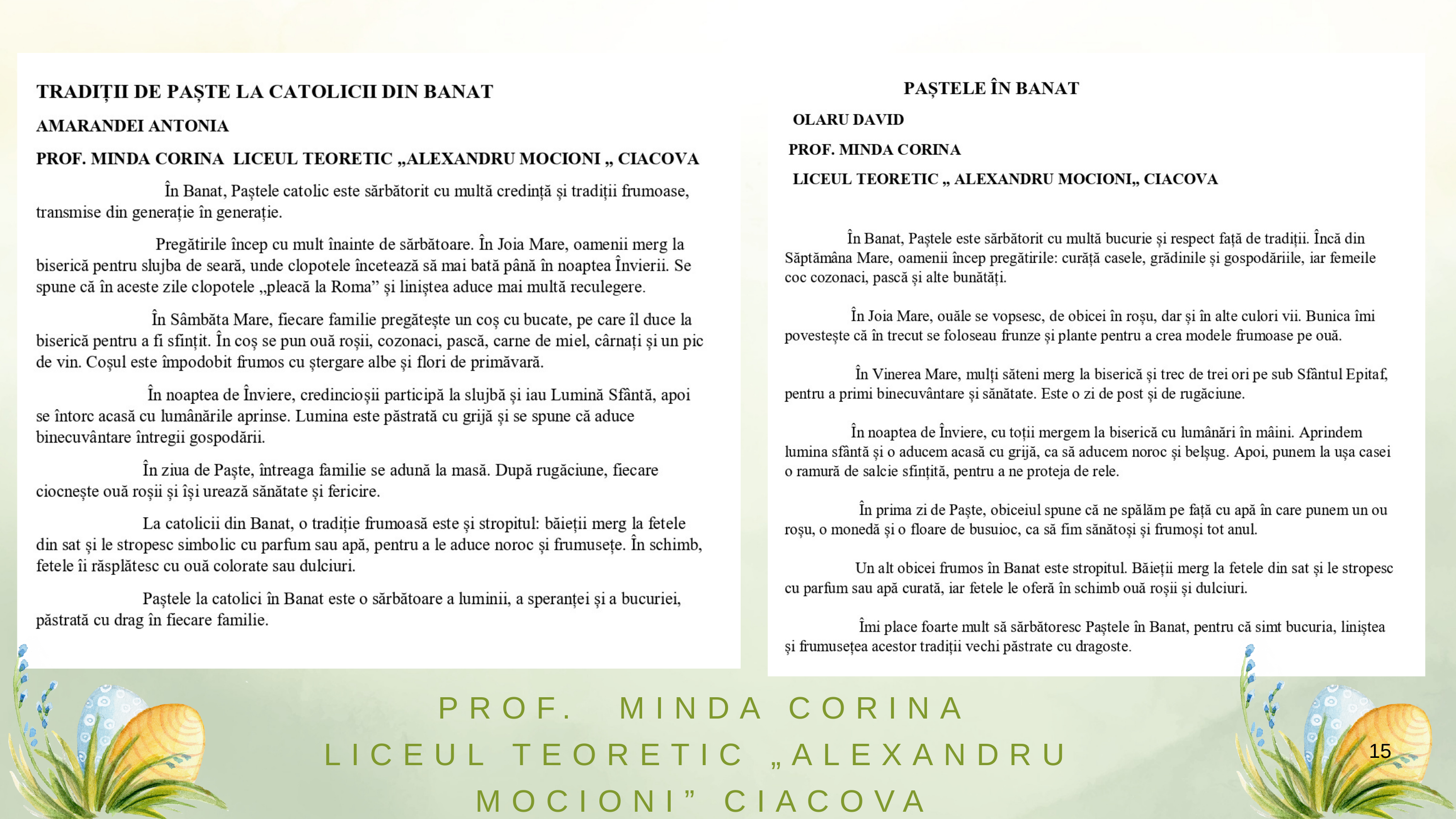

PROF.  MINDA CORINA
LICEUL TEORETIC „ALEXANDRU MOCIONI” CIACOVA
15